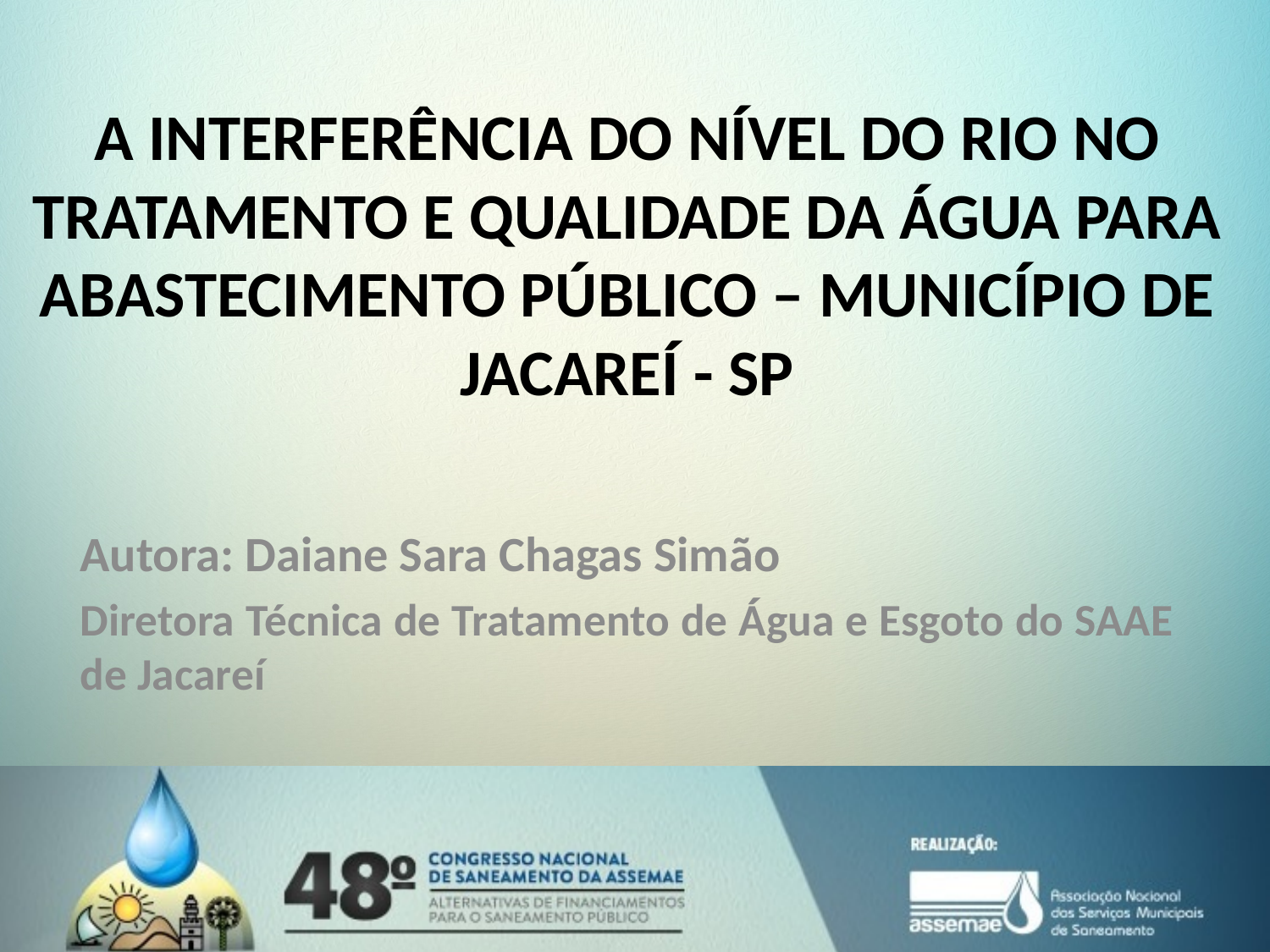

A INTERFERÊNCIA DO NÍVEL DO RIO NO TRATAMENTO E QUALIDADE DA ÁGUA PARA ABASTECIMENTO PÚBLICO – MUNICÍPIO DE JACAREÍ - SP
Autora: Daiane Sara Chagas Simão
Diretora Técnica de Tratamento de Água e Esgoto do SAAE de Jacareí